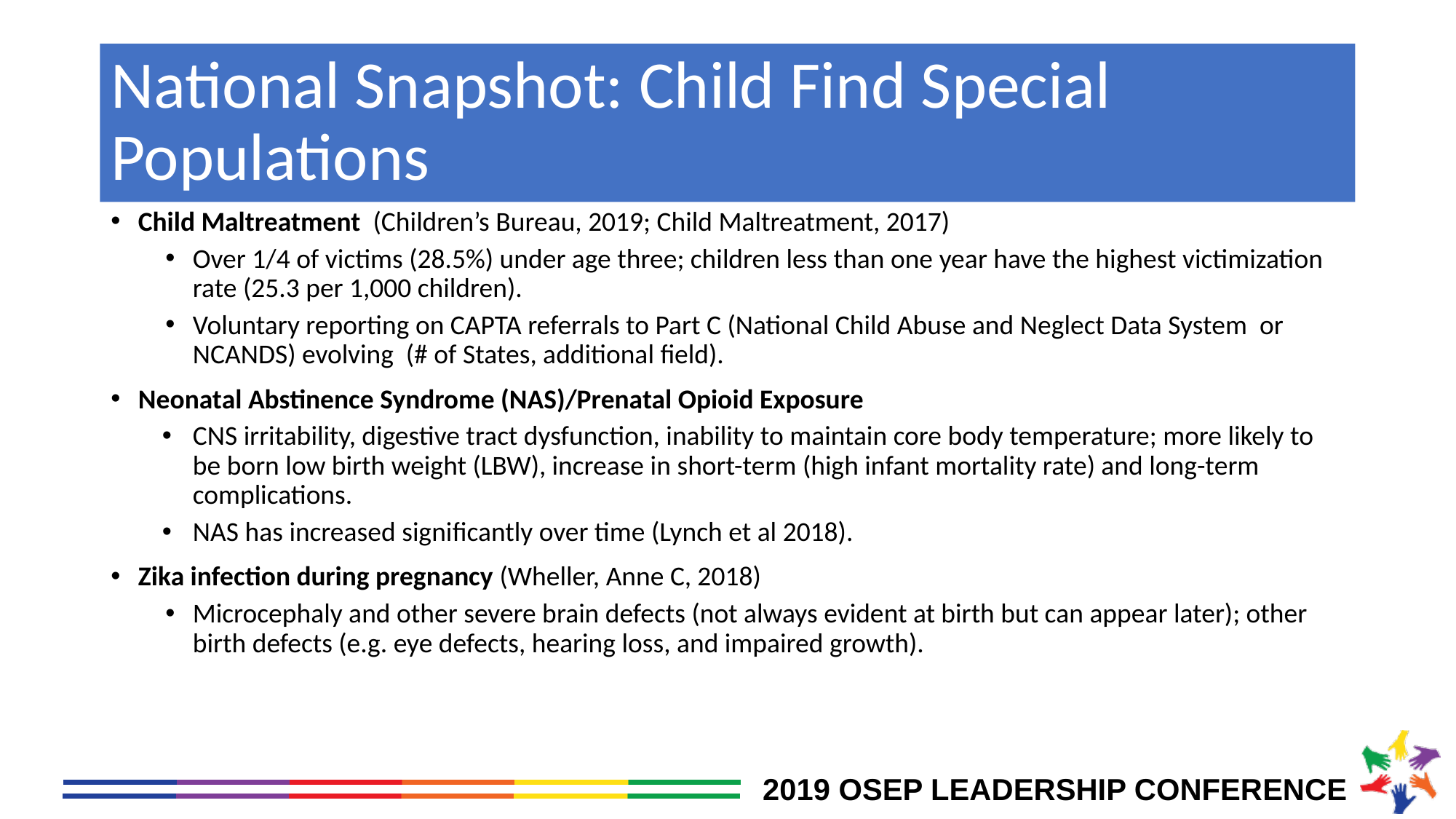

# National Snapshot: Child Find Special Populations
Child Maltreatment  (Children’s Bureau, 2019; Child Maltreatment, 2017)
Over 1/4 of victims (28.5%) under age three; children less than one year have the highest victimization rate (25.3 per 1,000 children).
Voluntary reporting on CAPTA referrals to Part C (National Child Abuse and Neglect Data System  or NCANDS) evolving  (# of States, additional field).
Neonatal Abstinence Syndrome (NAS)/Prenatal Opioid Exposure
CNS irritability, digestive tract dysfunction, inability to maintain core body temperature; more likely to be born low birth weight (LBW), increase in short-term (high infant mortality rate) and long-term complications.
NAS has increased signiﬁcantly over time (Lynch et al 2018).
Zika infection during pregnancy (Wheller, Anne C, 2018)
Microcephaly and other severe brain defects (not always evident at birth but can appear later); other birth defects (e.g. eye defects, hearing loss, and impaired growth).